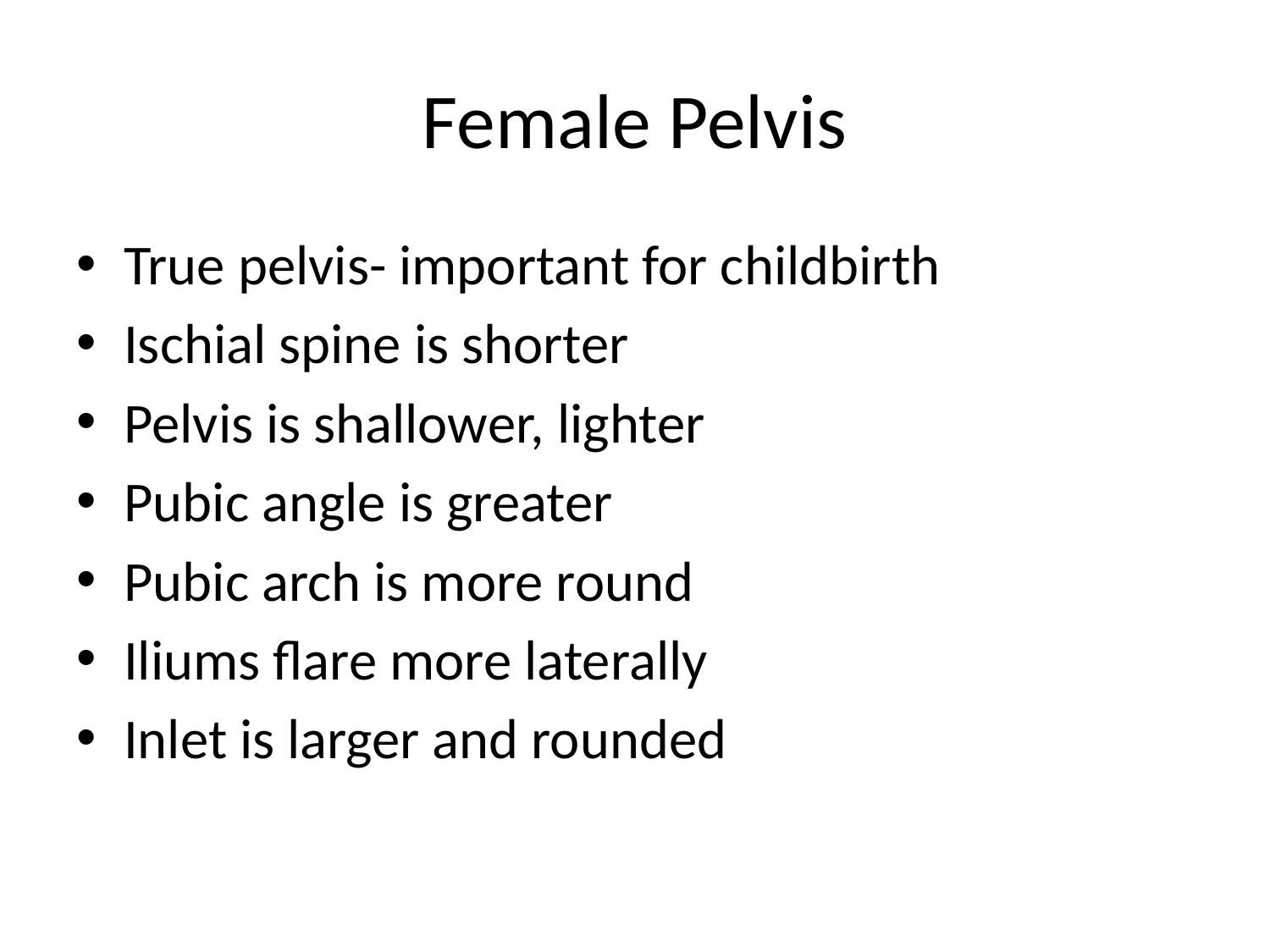

# Female Pelvis
True pelvis- important for childbirth
Ischial spine is shorter
Pelvis is shallower, lighter
Pubic angle is greater
Pubic arch is more round
Iliums flare more laterally
Inlet is larger and rounded